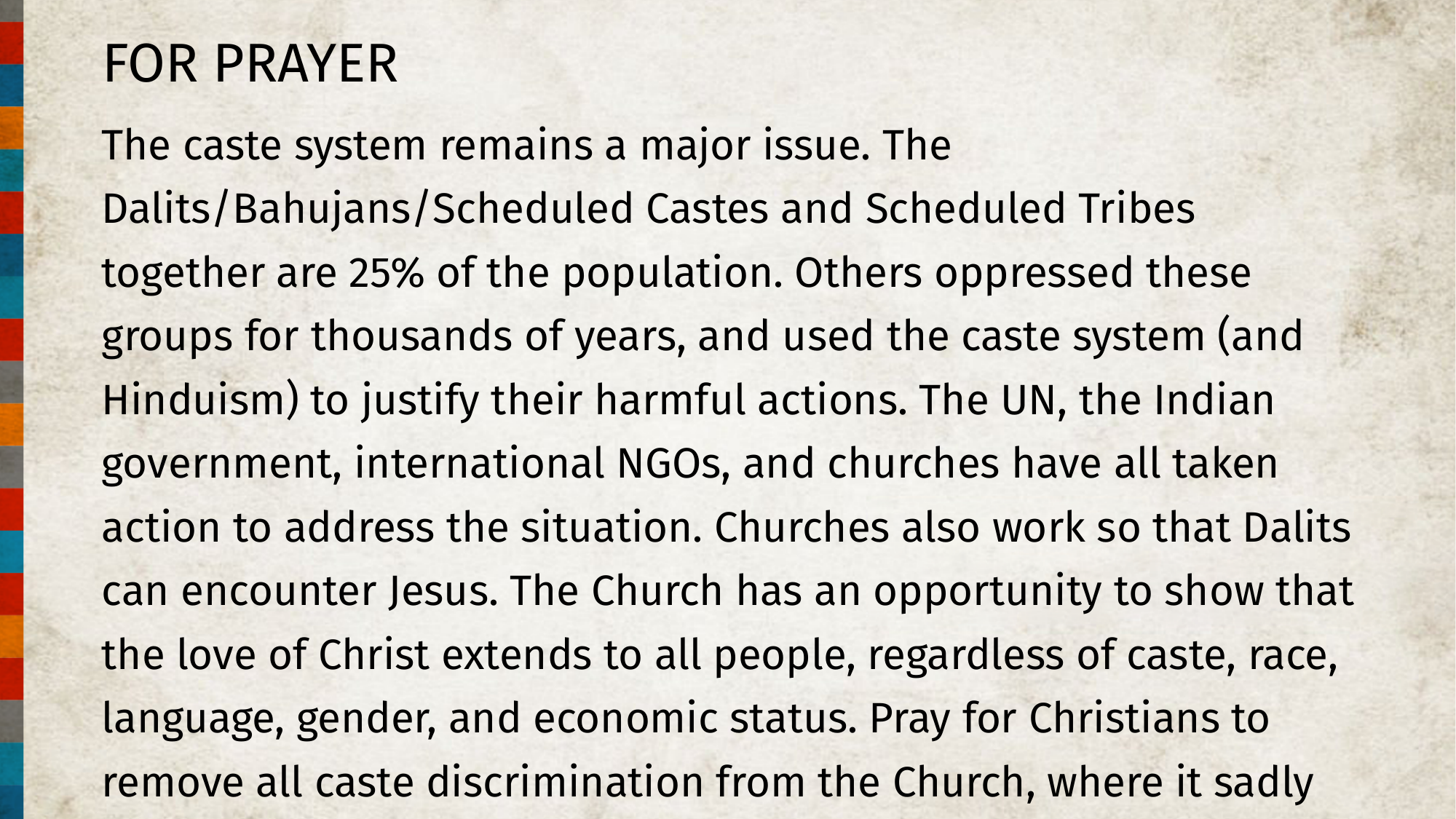

FOR PRAYER
The caste system remains a major issue. The Dalits/Bahujans/Scheduled Castes and Scheduled Tribes together are 25% of the population. Others oppressed these groups for thousands of years, and used the caste system (and Hinduism) to justify their harmful actions. The UN, the Indian government, international NGOs, and churches have all taken action to address the situation. Churches also work so that Dalits can encounter Jesus. The Church has an opportunity to show that the love of Christ extends to all people, regardless of caste, race, language, gender, and economic status. Pray for Christians to remove all caste discrimination from the Church, where it sadly does exist.